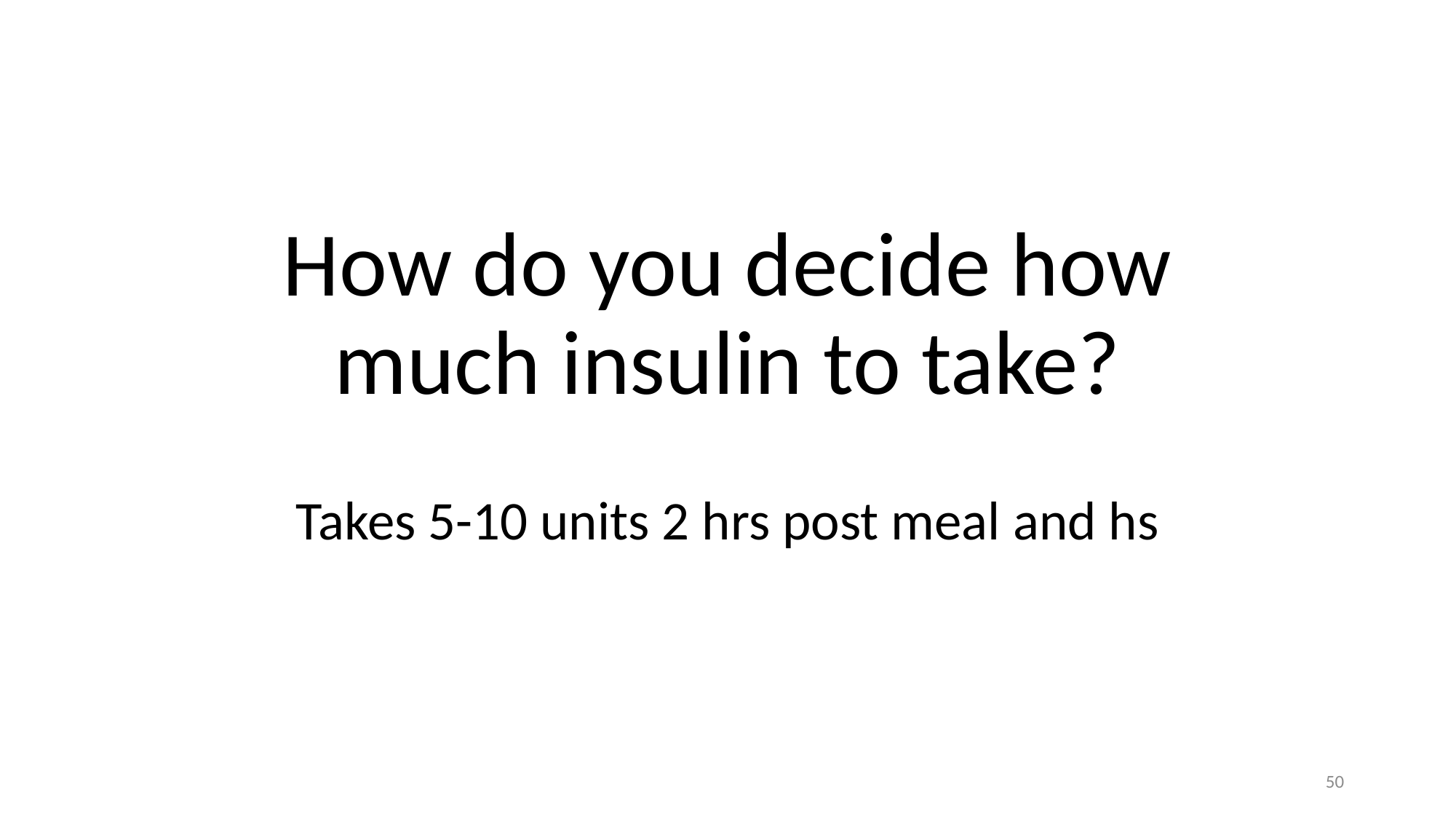

# How do you decide how much insulin to take?
Takes 5-10 units 2 hrs post meal and hs

50